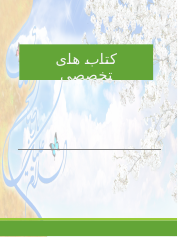

# کتاب های  مفید
کتاب های تخصصی